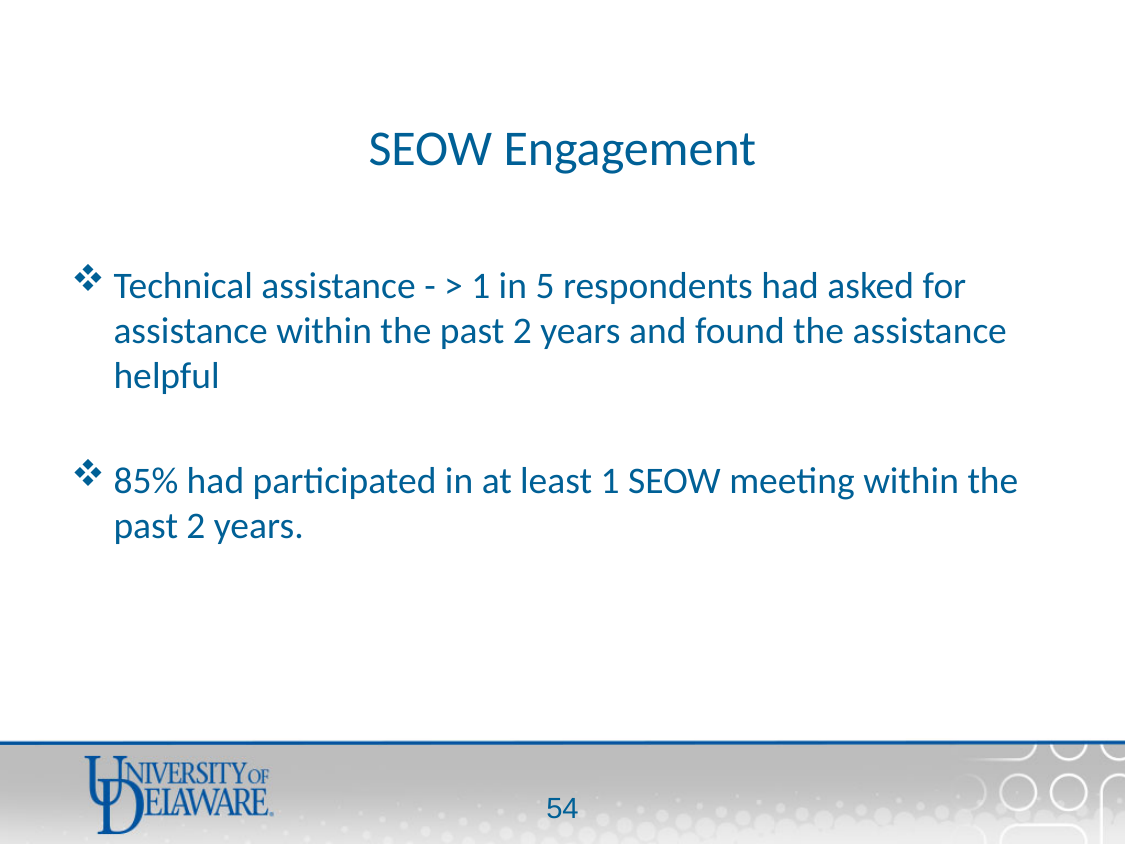

# SEOW Engagement
Technical assistance - > 1 in 5 respondents had asked for assistance within the past 2 years and found the assistance helpful

85% had participated in at least 1 SEOW meeting within the past 2 years.
54